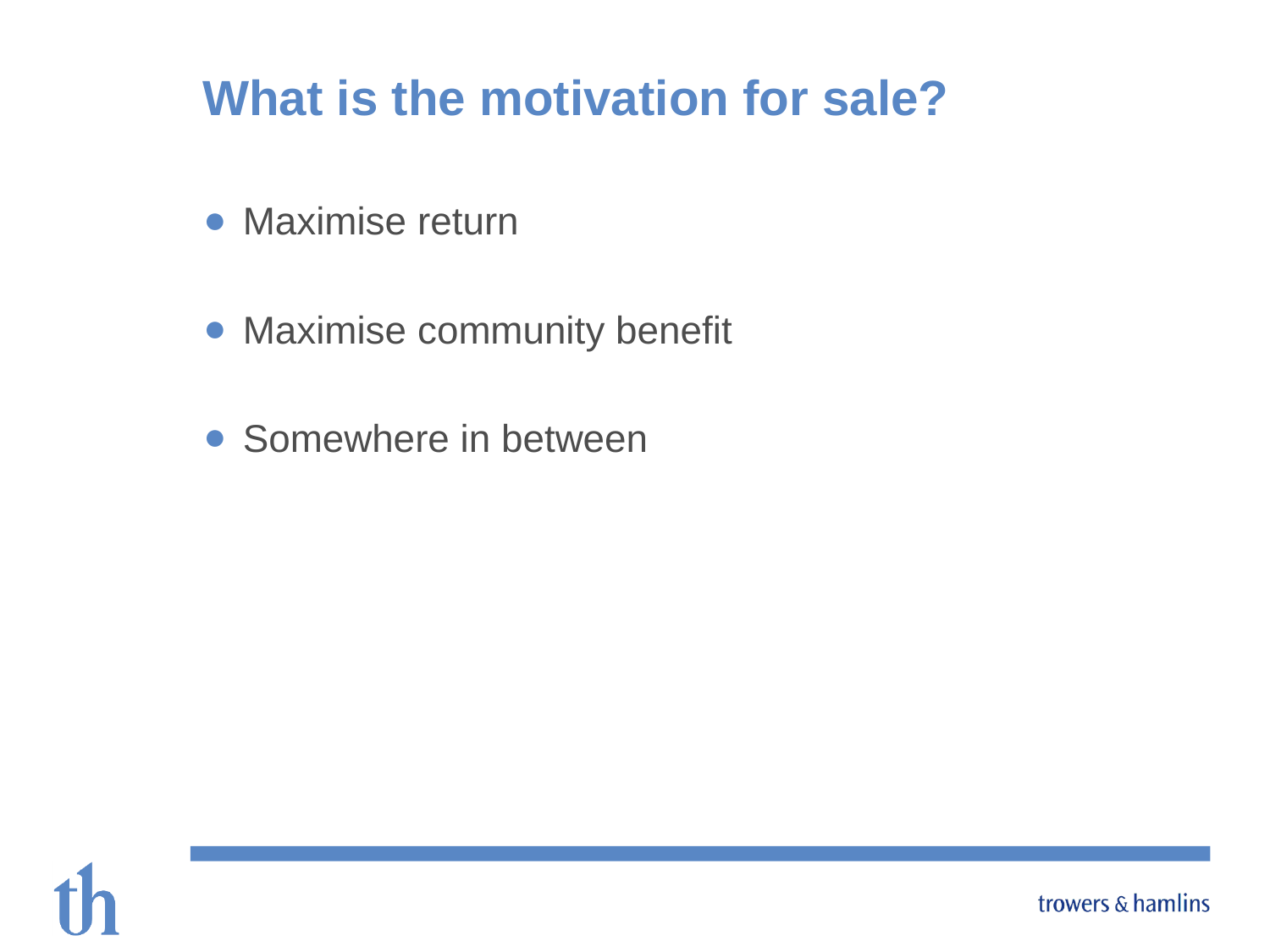

# What is the motivation for sale?
Maximise return

Maximise community benefit

Somewhere in between